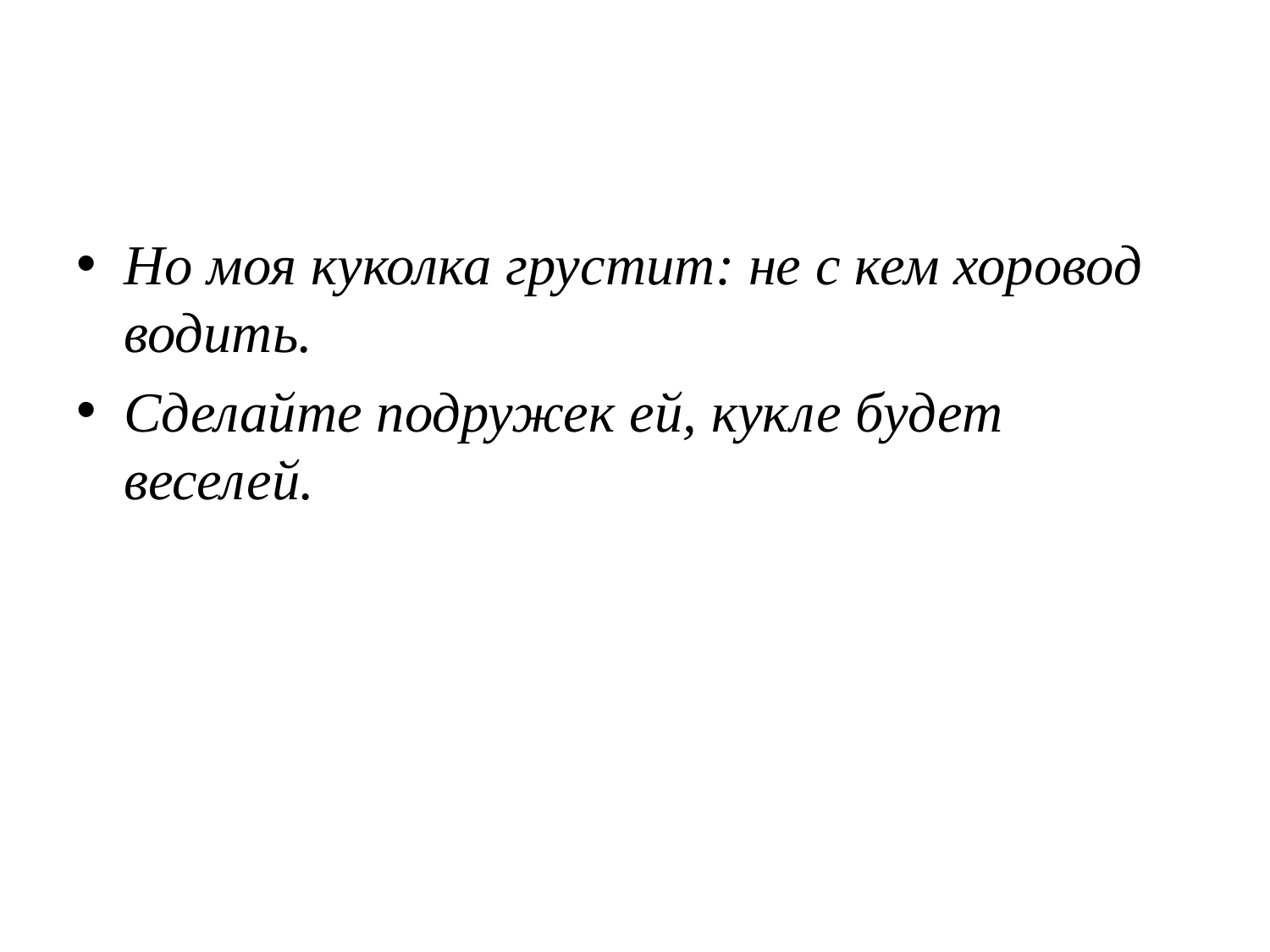

#
Но моя куколка грустит: не с кем хоровод водить.
Сделайте подружек ей, кукле будет веселей.